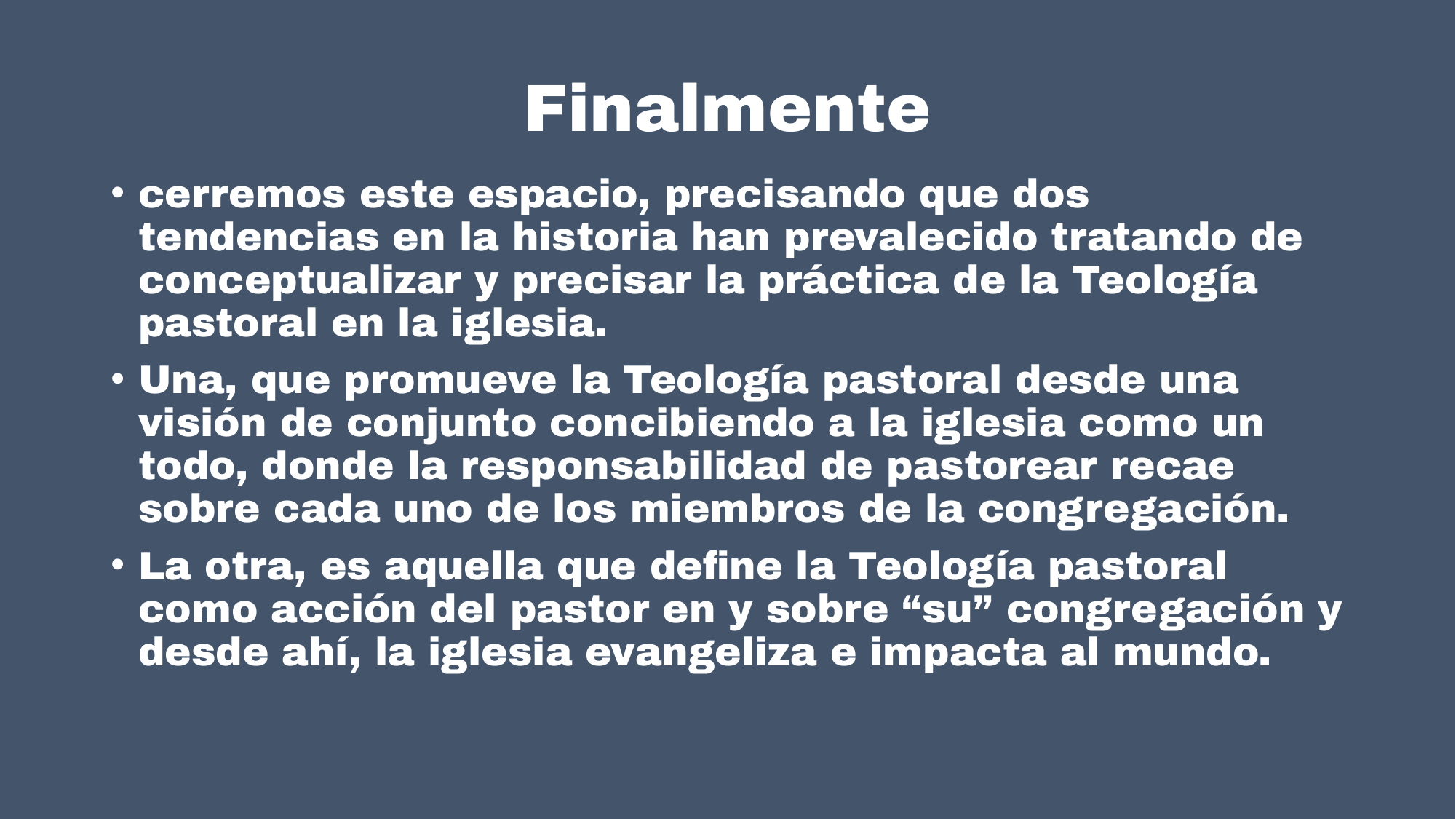

# Finalmente
cerremos este espacio, precisando que dos tendencias en la historia han prevalecido tratando de conceptualizar y precisar la práctica de la Teología pastoral en la iglesia.
Una, que promueve la Teología pastoral desde una visión de conjunto concibiendo a la iglesia como un todo, donde la responsabilidad de pastorear recae sobre cada uno de los miembros de la congregación.
La otra, es aquella que define la Teología pastoral como acción del pastor en y sobre “su” congregación y desde ahí, la iglesia evangeliza e impacta al mundo.